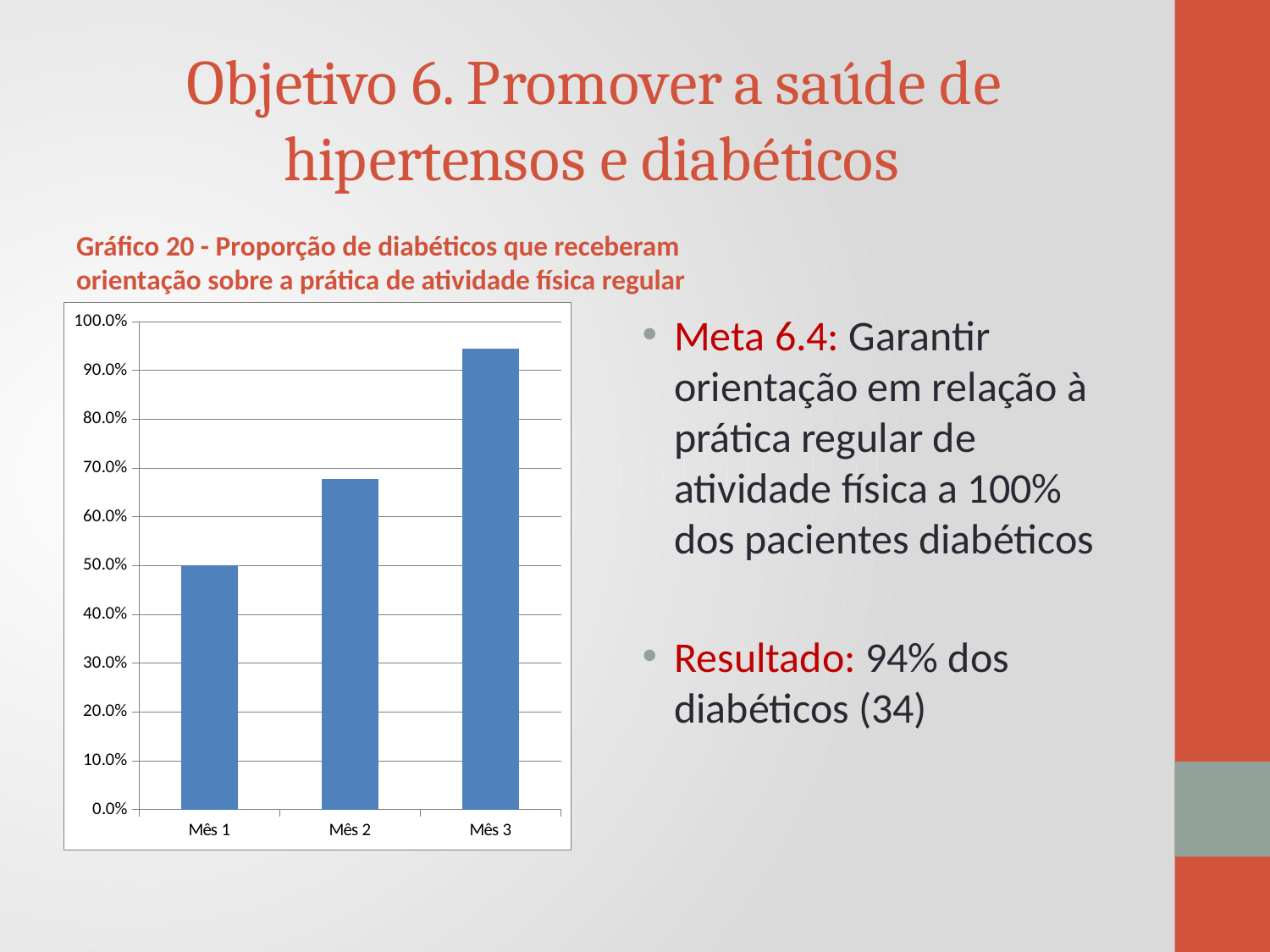

# Objetivo 6. Promover a saúde de hipertensos e diabéticos
Gráfico 20 - Proporção de diabéticos que receberam orientação sobre a prática de atividade física regular

### Chart

| Category | Proporção de diabéticos que receberam orientação sobre a prática de atividade física regular |
|---|---|
| Mês 1 | 0.5 |
| Mês 2 | 0.67741935483871 |
| Mês 3 | 0.944444444444444 |
Meta 6.4: Garantir orientação em relação à prática regular de atividade física a 100% dos pacientes diabéticos

Resultado: 94% dos diabéticos (34)